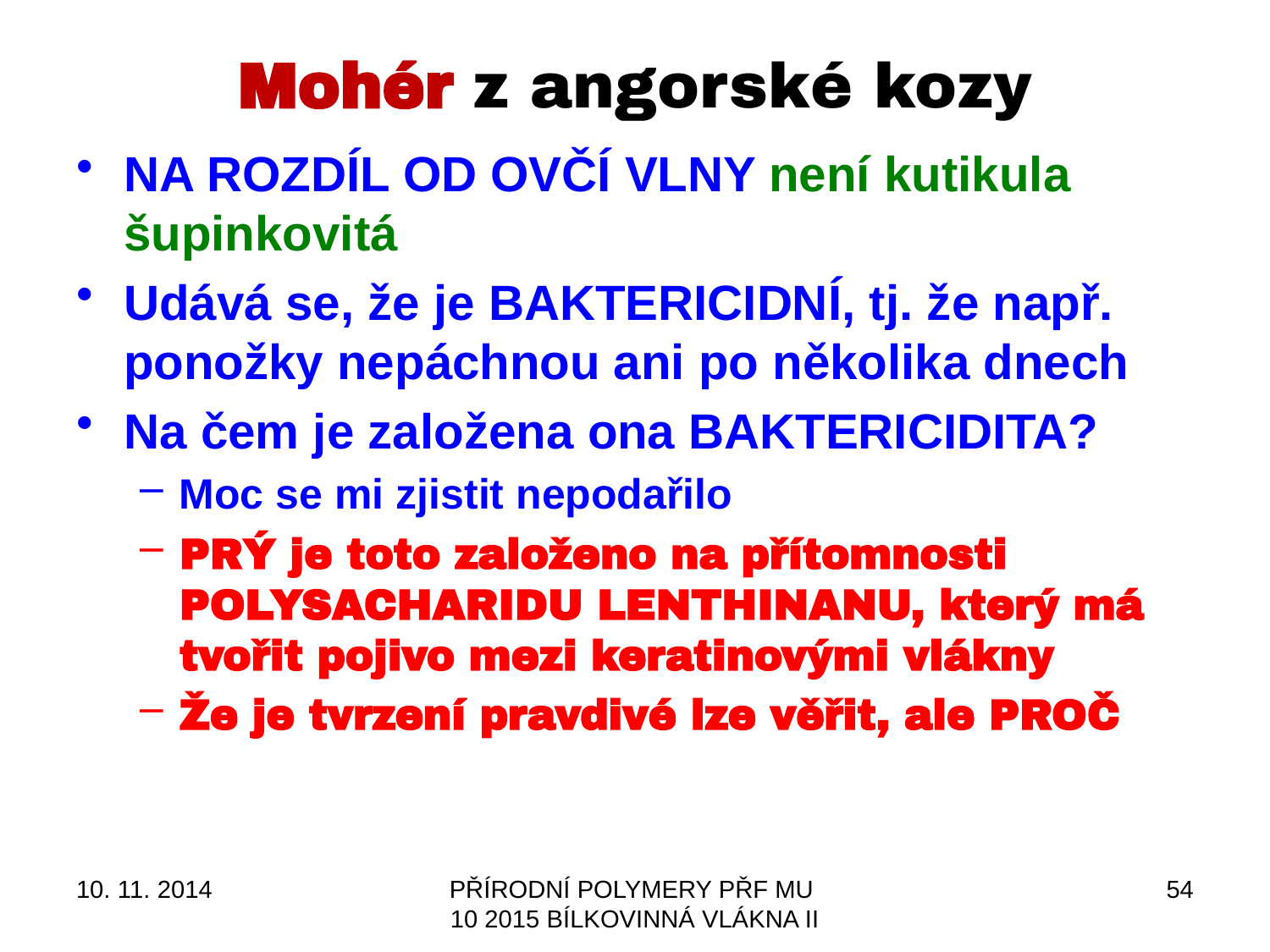

# Mohér z angorské kozy
NA ROZDÍL OD OVČÍ VLNY není kutikula šupinkovitá
Udává se, že je BAKTERICIDNÍ, tj. že např. ponožky nepáchnou ani po několika dnech
Na čem je založena ona BAKTERICIDITA?
Moc se mi zjistit nepodařilo
PRÝ je toto založeno na přítomnosti POLYSACHARIDU LENTHINANU, který má tvořit pojivo mezi keratinovými vlákny
Že je tvrzení pravdivé lze věřit, ale PROČ
10. 11. 2014
PŘÍRODNÍ POLYMERY PŘF MU  10 2015 BÍLKOVINNÁ VLÁKNA II
54